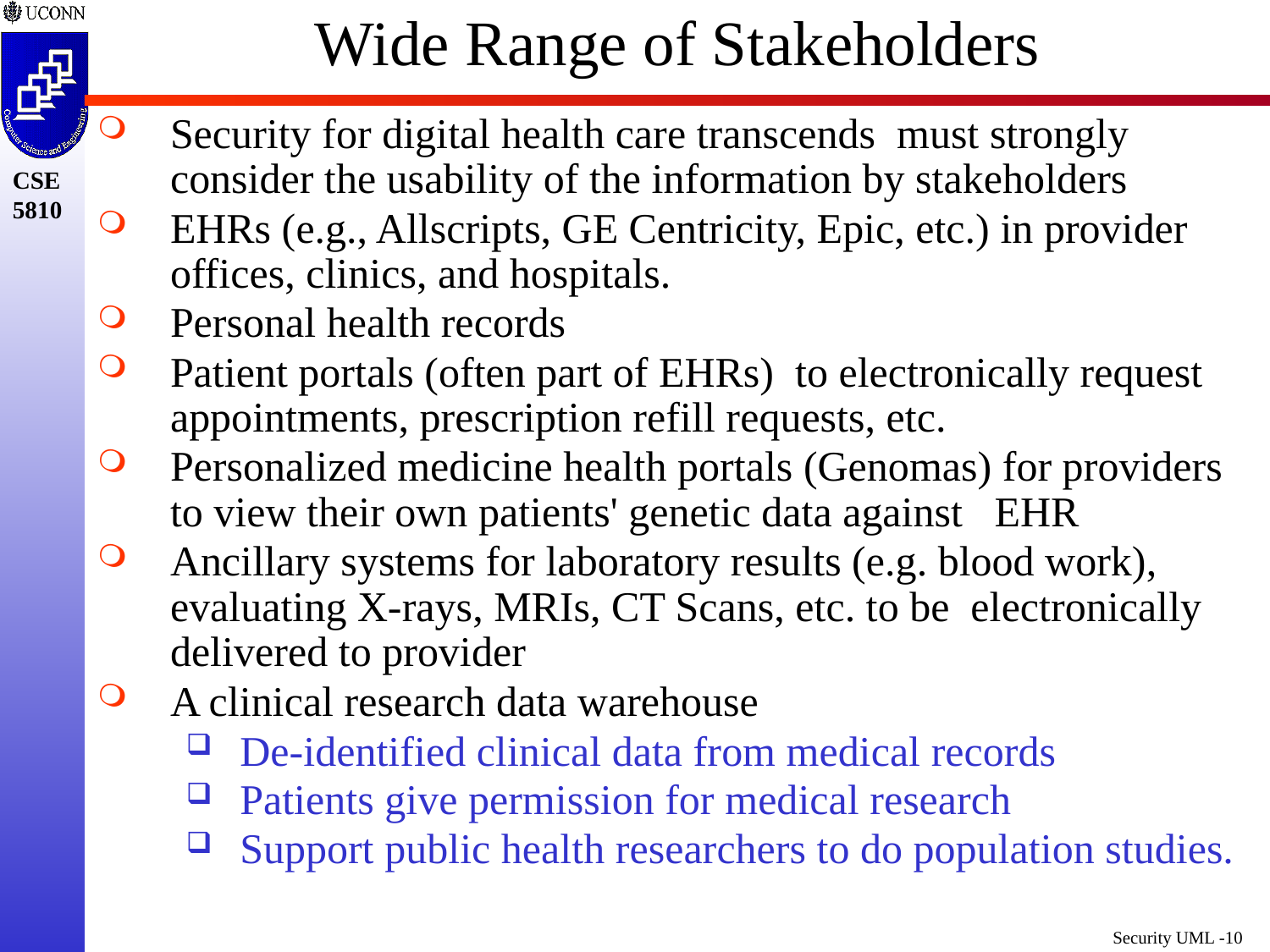

# Wide Range of Stakeholders
Security for digital health care transcends  must strongly consider the usability of the information by stakeholders
EHRs (e.g., Allscripts, GE Centricity, Epic, etc.) in provider offices, clinics, and hospitals.
Personal health records
Patient portals (often part of EHRs)  to electronically request appointments, prescription refill requests, etc.
Personalized medicine health portals (Genomas) for providers to view their own patients' genetic data against   EHR
Ancillary systems for laboratory results (e.g. blood work), evaluating X-rays, MRIs, CT Scans, etc. to be  electronically delivered to provider
A clinical research data warehouse
De-identified clinical data from medical records
Patients give permission for medical research
Support public health researchers to do population studies.